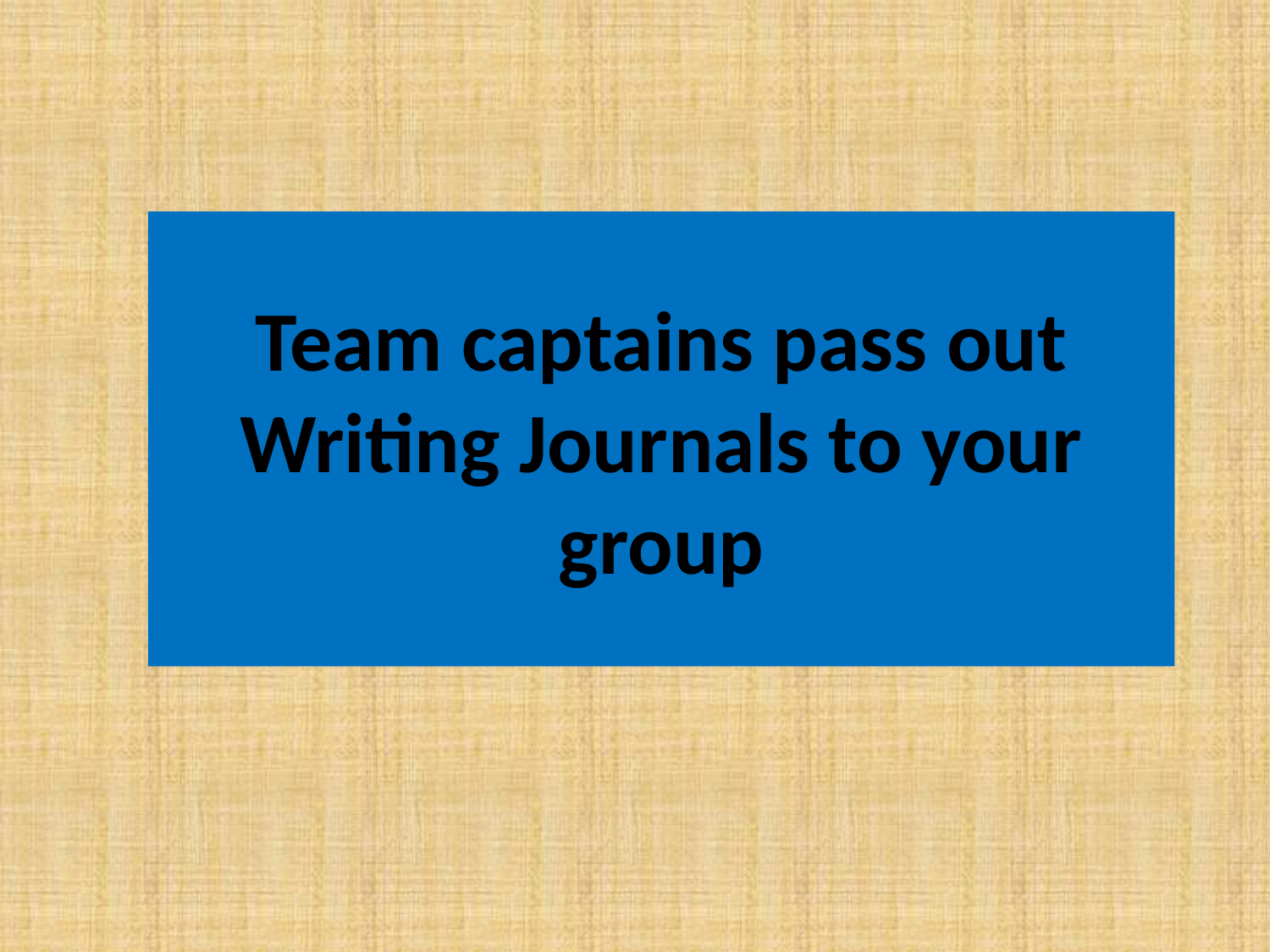

# Team captains pass out Writing Journals to your group